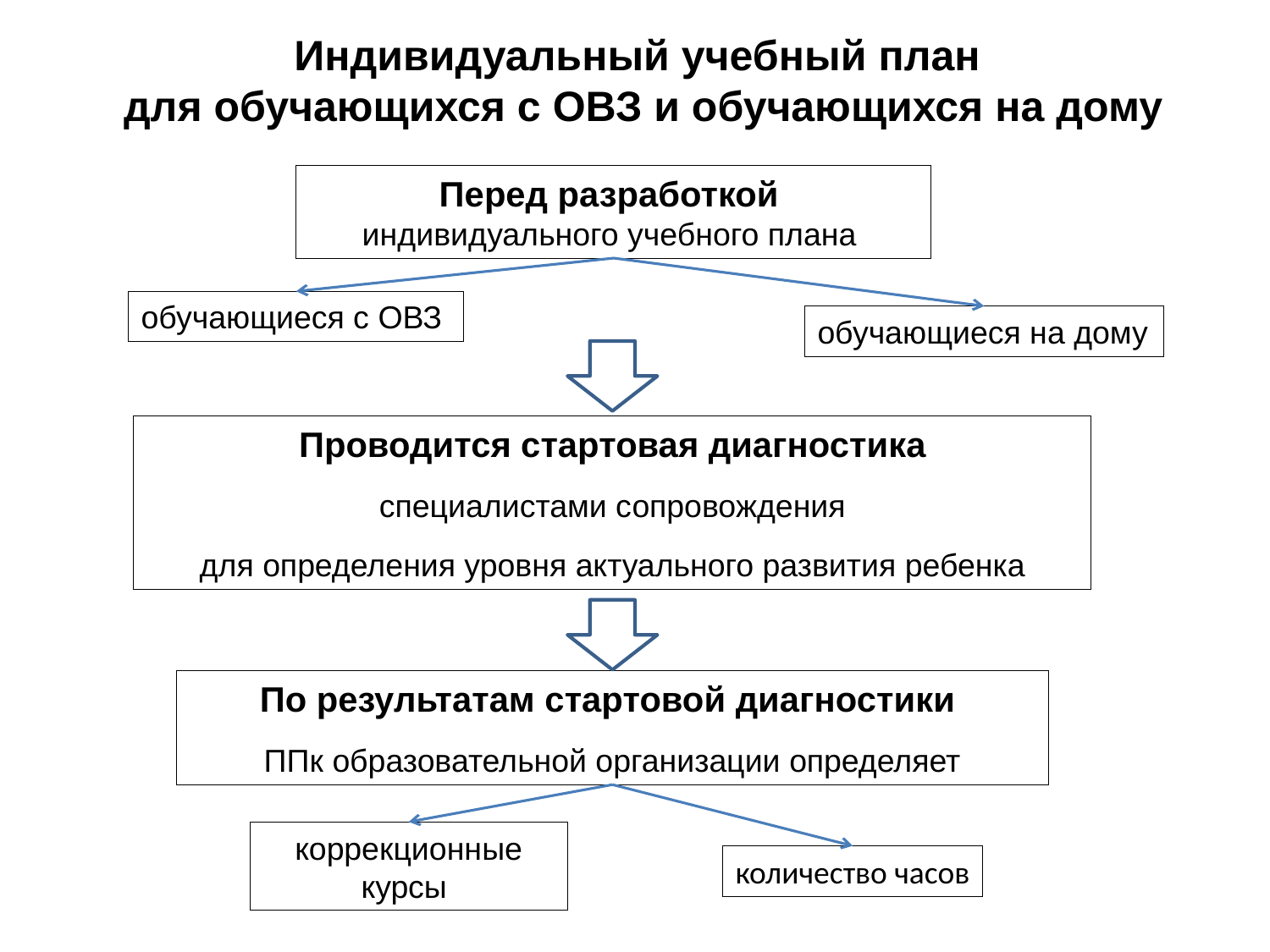

Индивидуальный учебный план
для обучающихся с ОВЗ и обучающихся на дому
Перед разработкой
индивидуального учебного плана
обучающиеся с ОВЗ
обучающиеся на дому

Проводится стартовая диагностика
 специалистами сопровождения
для определения уровня актуального развития ребенка

По результатам стартовой диагностики
ППк образовательной организации определяет
коррекционные курсы
количество часов